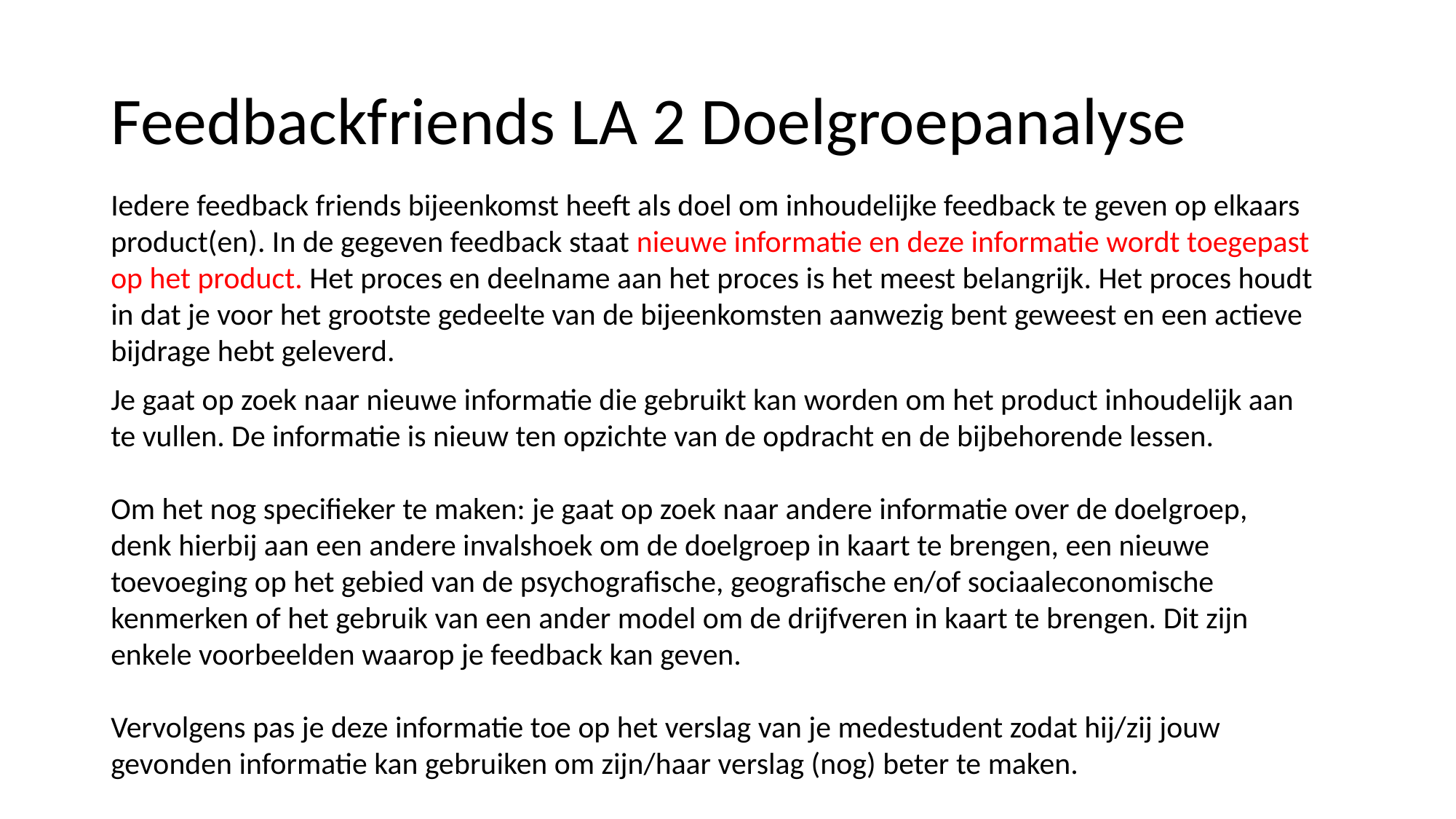

# Feedbackfriends LA 2 Doelgroepanalyse
Iedere feedback friends bijeenkomst heeft als doel om inhoudelijke feedback te geven op elkaars product(en). In de gegeven feedback staat nieuwe informatie en deze informatie wordt toegepast op het product. Het proces en deelname aan het proces is het meest belangrijk. Het proces houdt in dat je voor het grootste gedeelte van de bijeenkomsten aanwezig bent geweest en een actieve bijdrage hebt geleverd.
Je gaat op zoek naar nieuwe informatie die gebruikt kan worden om het product inhoudelijk aan te vullen. De informatie is nieuw ten opzichte van de opdracht en de bijbehorende lessen.

Om het nog specifieker te maken: je gaat op zoek naar andere informatie over de doelgroep, denk hierbij aan een andere invalshoek om de doelgroep in kaart te brengen, een nieuwe toevoeging op het gebied van de psychografische, geografische en/of sociaaleconomische kenmerken of het gebruik van een ander model om de drijfveren in kaart te brengen. Dit zijn enkele voorbeelden waarop je feedback kan geven.

Vervolgens pas je deze informatie toe op het verslag van je medestudent zodat hij/zij jouw gevonden informatie kan gebruiken om zijn/haar verslag (nog) beter te maken.